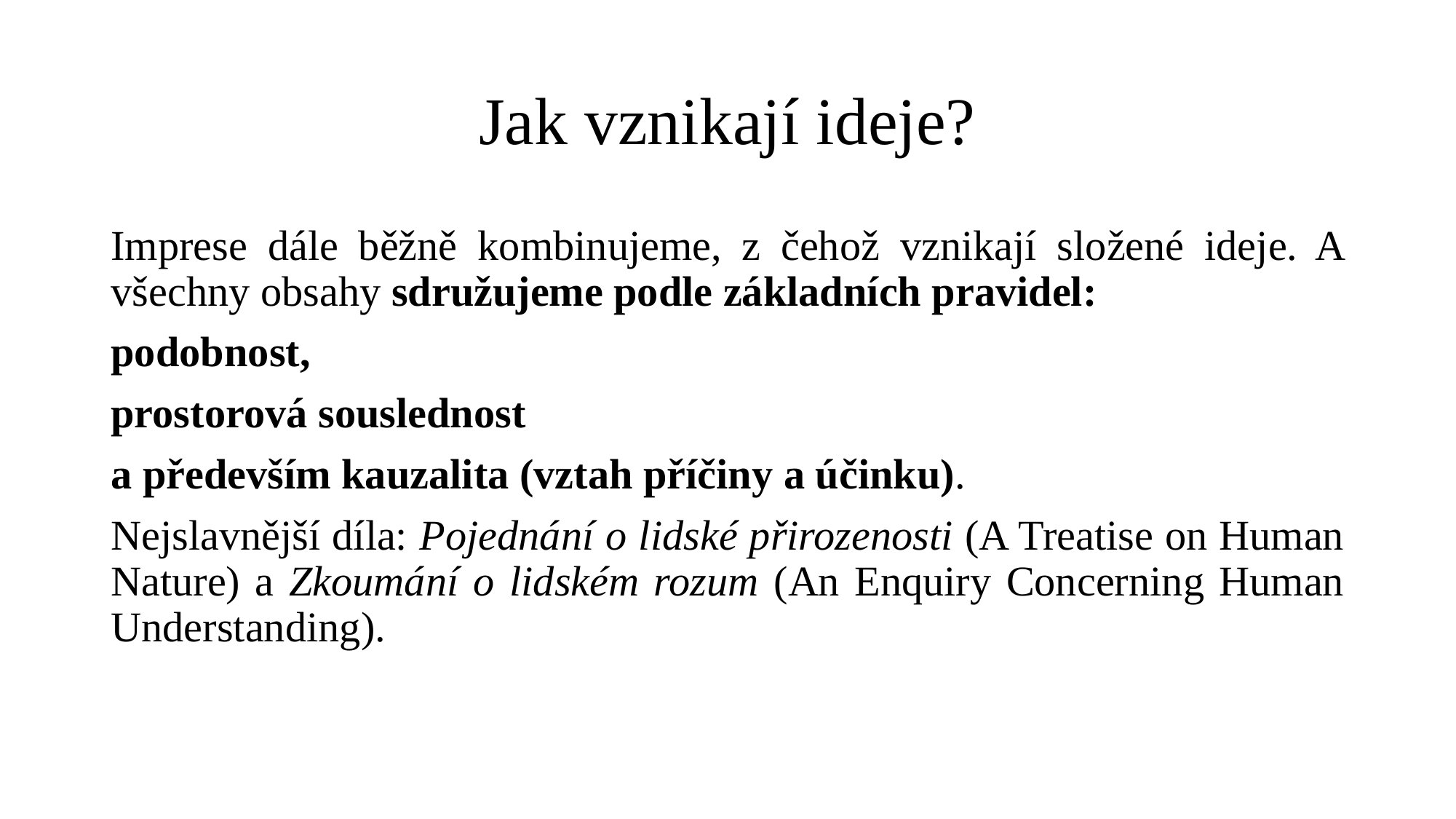

# Jak vznikají ideje?
Imprese dále běžně kombinujeme, z čehož vznikají složené ideje. A všechny obsahy sdružujeme podle základních pravidel:
podobnost,
prostorová souslednost
a především kauzalita (vztah příčiny a účinku).
Nejslavnější díla: Pojednání o lidské přirozenosti (A Treatise on Human Nature) a Zkoumání o lidském rozum (An Enquiry Concerning Human Understanding).